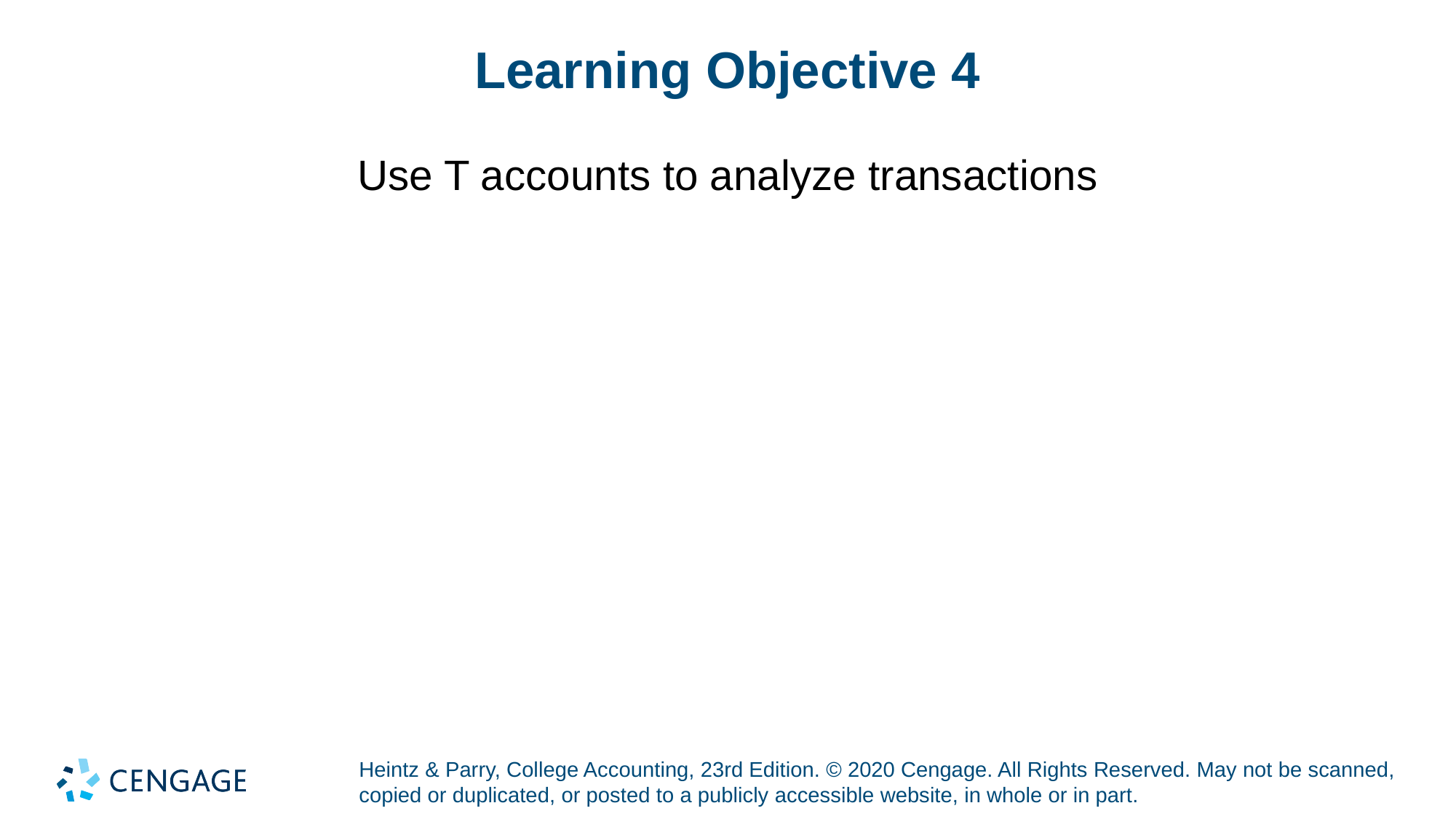

# Learning Objective 4
Use T accounts to analyze transactions